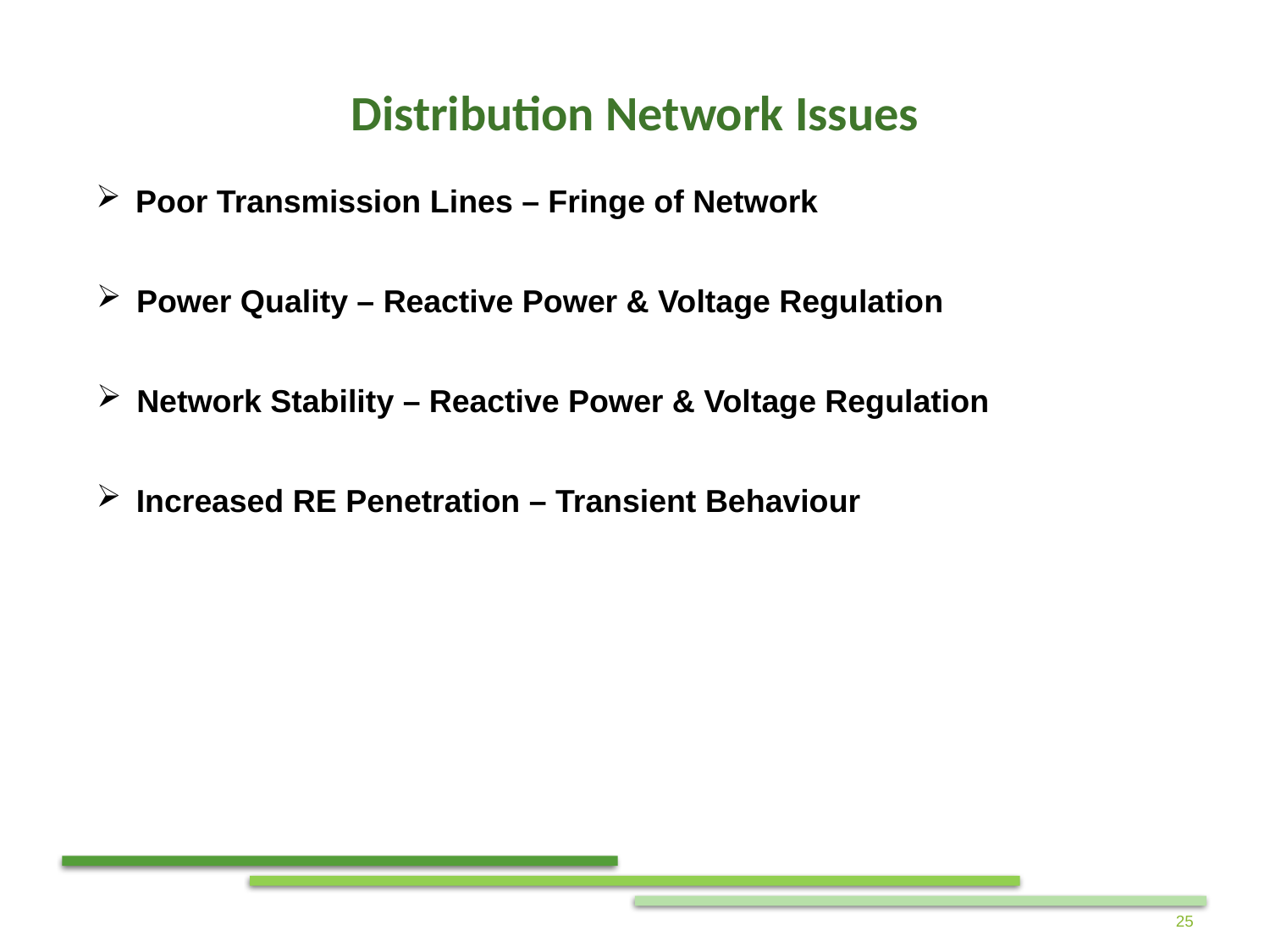

Distribution Network Issues
Poor Transmission Lines – Fringe of Network

Power Quality – Reactive Power & Voltage Regulation
Network Stability – Reactive Power & Voltage Regulation
Increased RE Penetration – Transient Behaviour
25